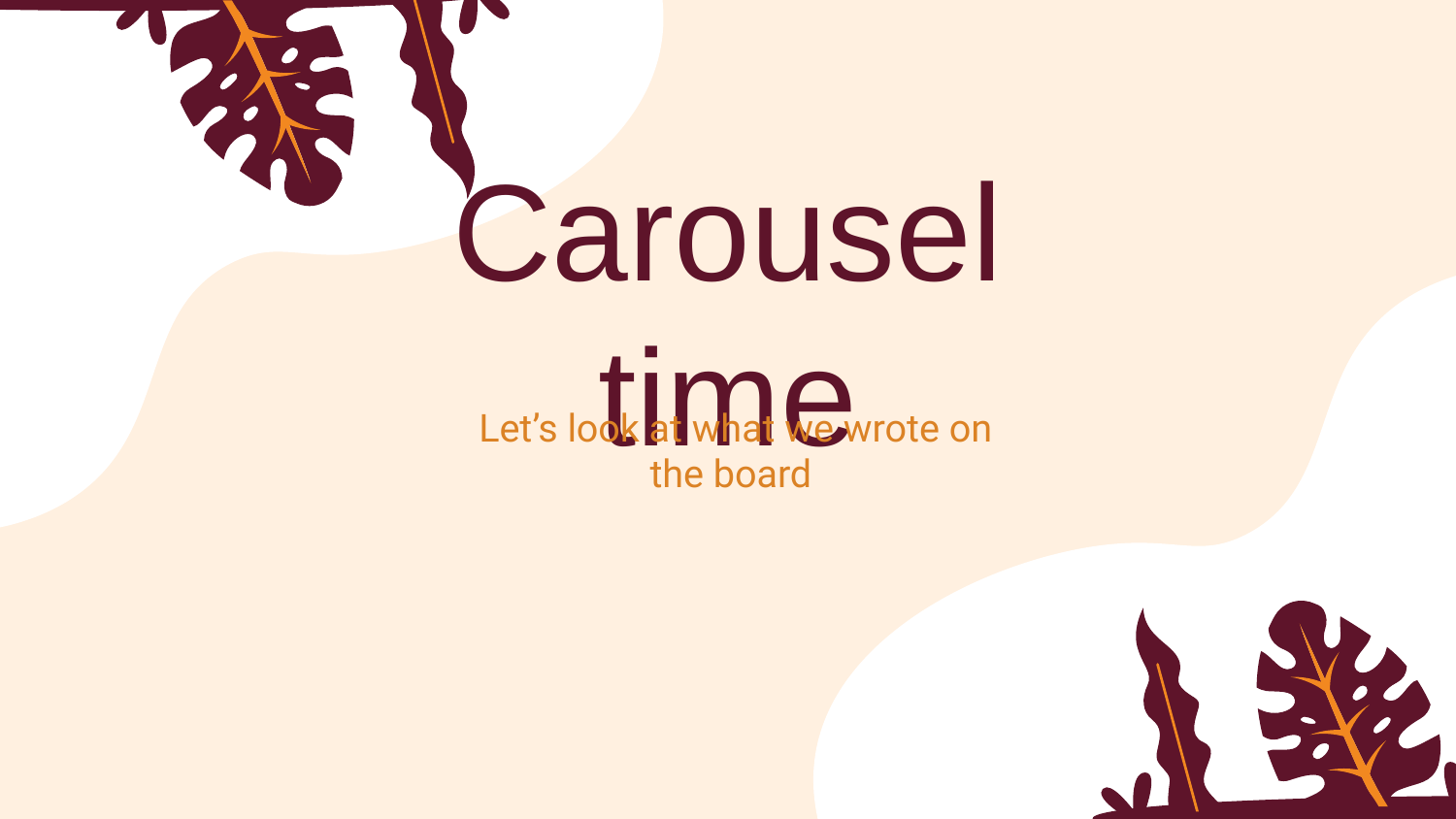

# Carousel time
Let’s look at what we wrote on the board